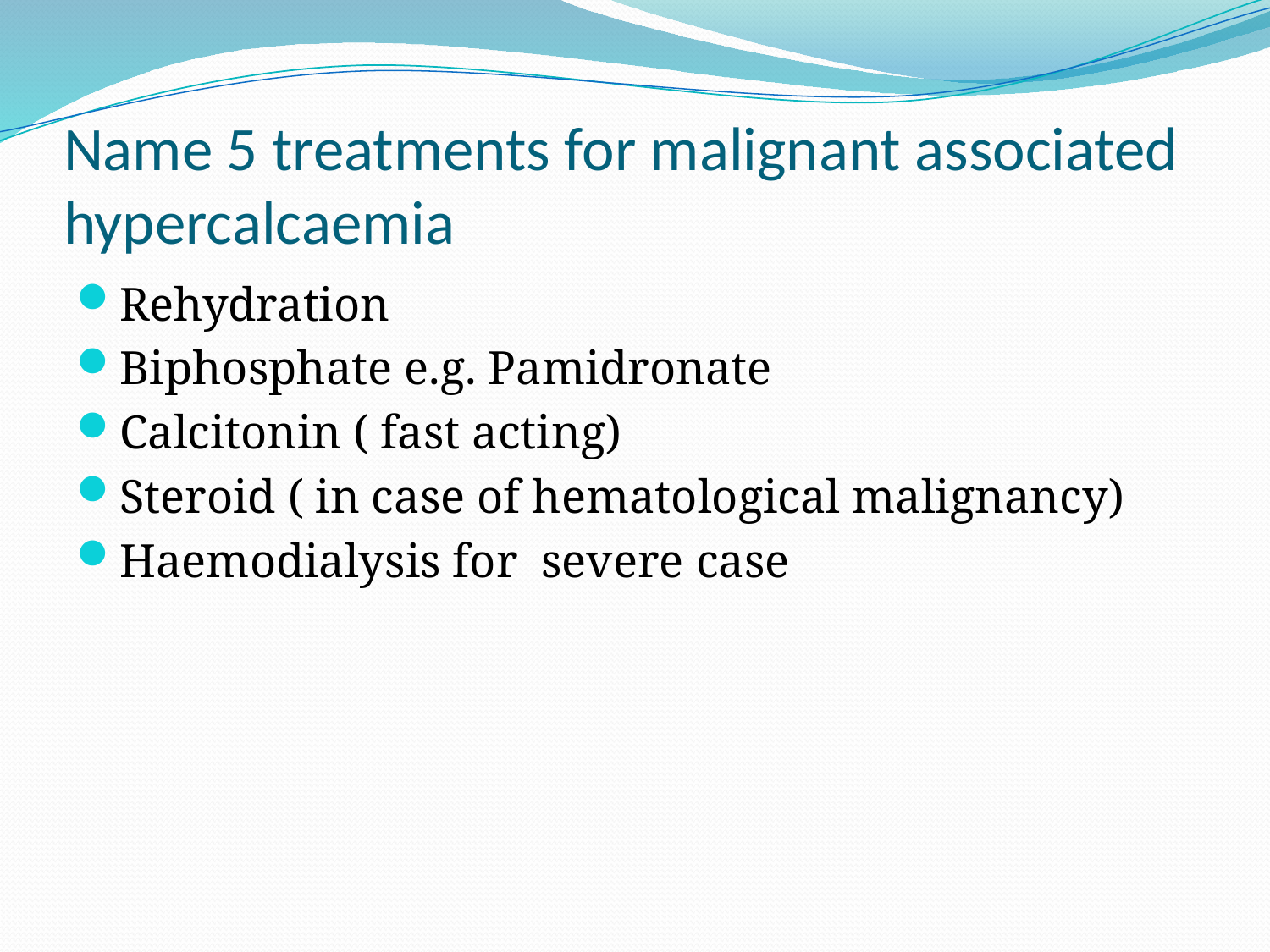

# Name 5 treatments for malignant associated hypercalcaemia
Rehydration
Biphosphate e.g. Pamidronate
Calcitonin ( fast acting)
Steroid ( in case of hematological malignancy)
Haemodialysis for  severe case